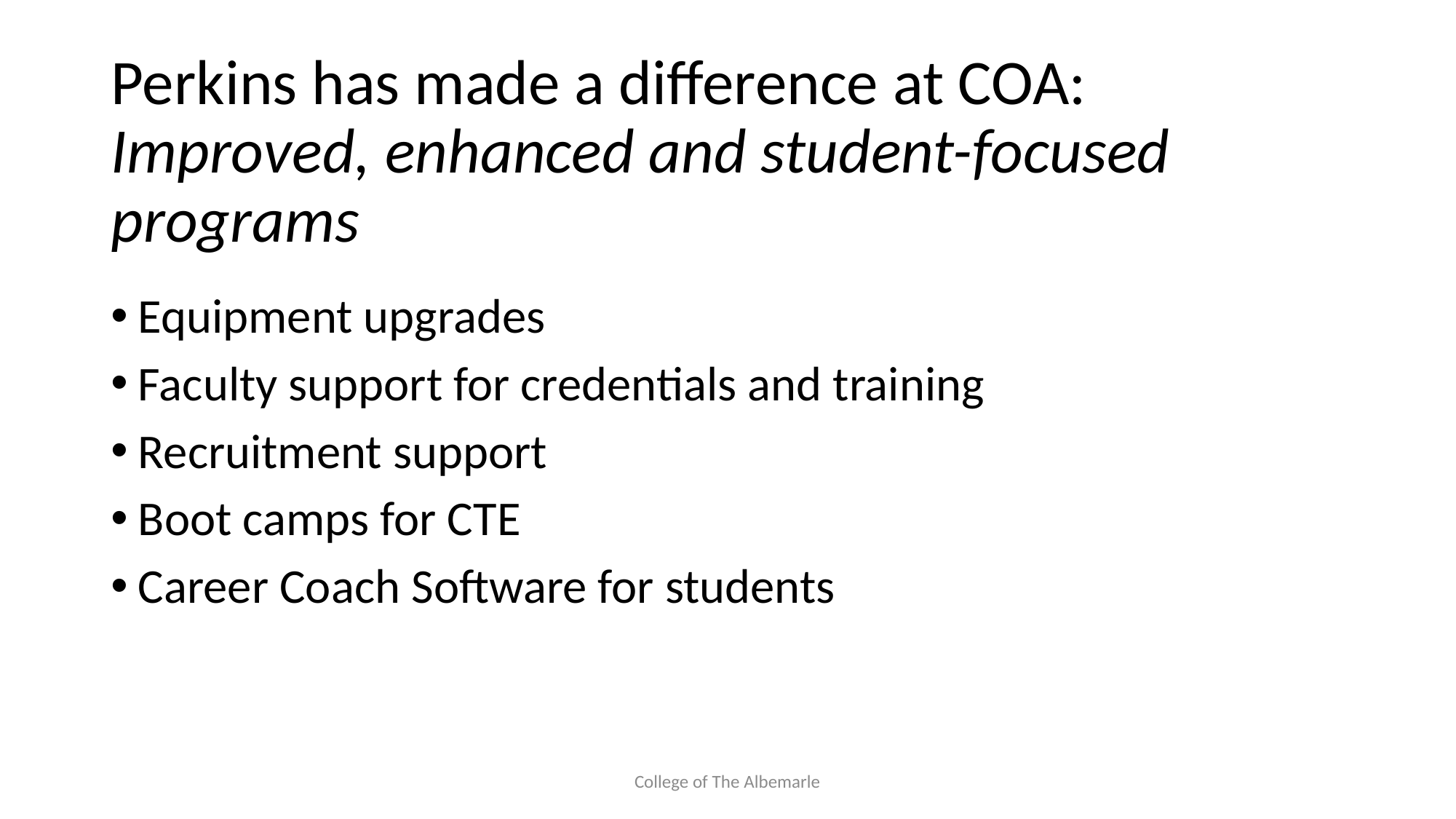

# Perkins has made a difference at COA: Improved, enhanced and student-focused programs
Equipment upgrades
Faculty support for credentials and training
Recruitment support
Boot camps for CTE
Career Coach Software for students

College of The Albemarle